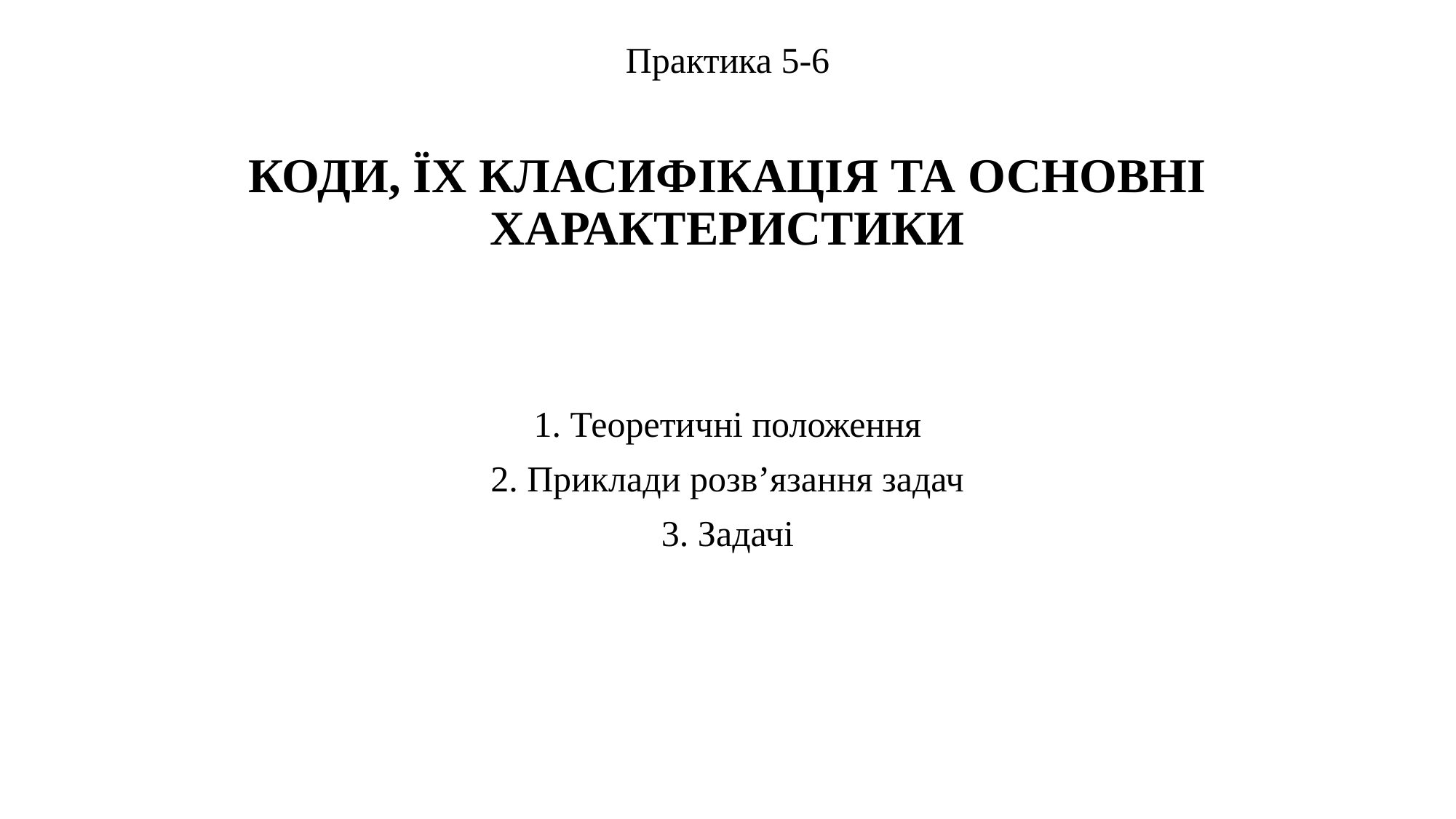

Практика 5-6

КОДИ, ЇХ КЛАСИФІКАЦІЯ ТА ОСНОВНІ ХАРАКТЕРИСТИКИ

1. Теоретичні положення
2. Приклади розв’язання задач
3. Задачі